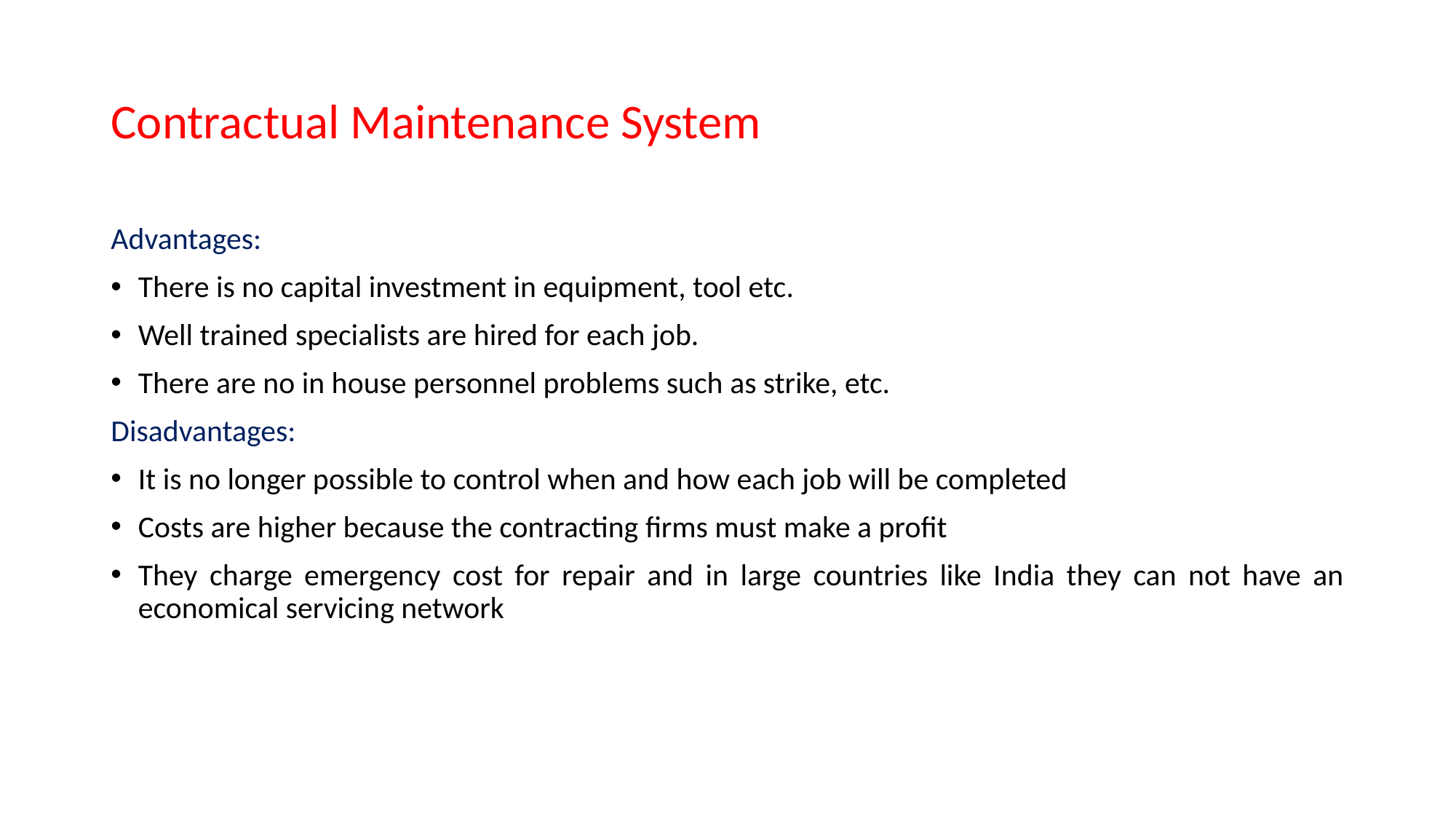

# Contractual Maintenance System
Advantages:
There is no capital investment in equipment, tool etc.
Well trained specialists are hired for each job.
There are no in house personnel problems such as strike, etc.
Disadvantages:
It is no longer possible to control when and how each job will be completed
Costs are higher because the contracting firms must make a profit
They charge emergency cost for repair and in large countries like India they can not have an economical servicing network